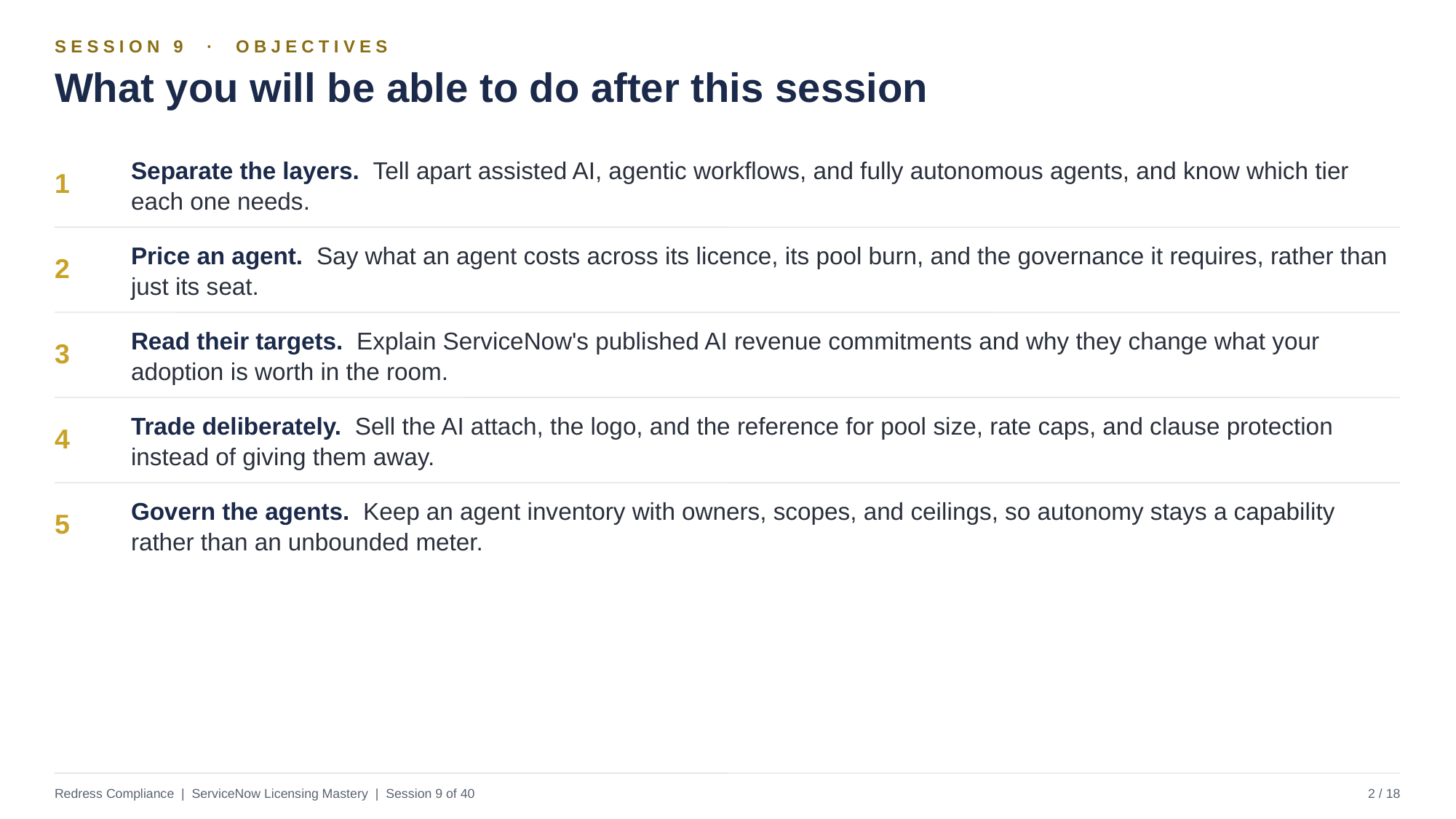

SESSION 9  ·  OBJECTIVES
What you will be able to do after this session
Separate the layers.  Tell apart assisted AI, agentic workflows, and fully autonomous agents, and know which tier each one needs.
1

Price an agent.  Say what an agent costs across its licence, its pool burn, and the governance it requires, rather than just its seat.
2

Read their targets.  Explain ServiceNow's published AI revenue commitments and why they change what your adoption is worth in the room.
3

Trade deliberately.  Sell the AI attach, the logo, and the reference for pool size, rate caps, and clause protection instead of giving them away.
4

Govern the agents.  Keep an agent inventory with owners, scopes, and ceilings, so autonomy stays a capability rather than an unbounded meter.
5

Redress Compliance  |  ServiceNow Licensing Mastery  |  Session 9 of 40
2 / 18